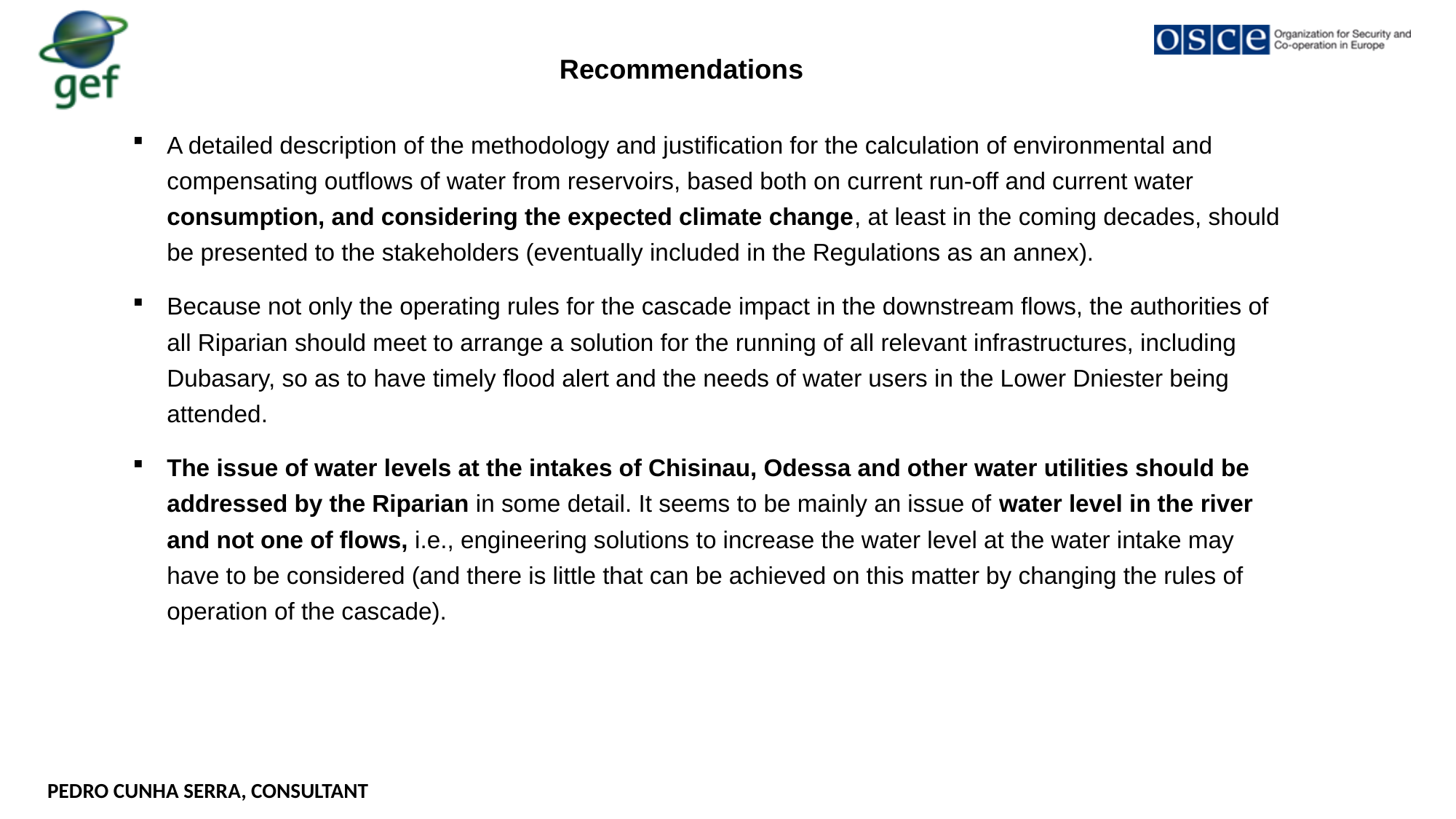

Recommendations
A detailed description of the methodology and justification for the calculation of environmental and compensating outflows of water from reservoirs, based both on current run-off and current water consumption, and considering the expected climate change, at least in the coming decades, should be presented to the stakeholders (eventually included in the Regulations as an annex).
Because not only the operating rules for the cascade impact in the downstream flows, the authorities of all Riparian should meet to arrange a solution for the running of all relevant infrastructures, including Dubasary, so as to have timely flood alert and the needs of water users in the Lower Dniester being attended.
The issue of water levels at the intakes of Chisinau, Odessa and other water utilities should be addressed by the Riparian in some detail. It seems to be mainly an issue of water level in the river and not one of flows, i.e., engineering solutions to increase the water level at the water intake may have to be considered (and there is little that can be achieved on this matter by changing the rules of operation of the cascade).